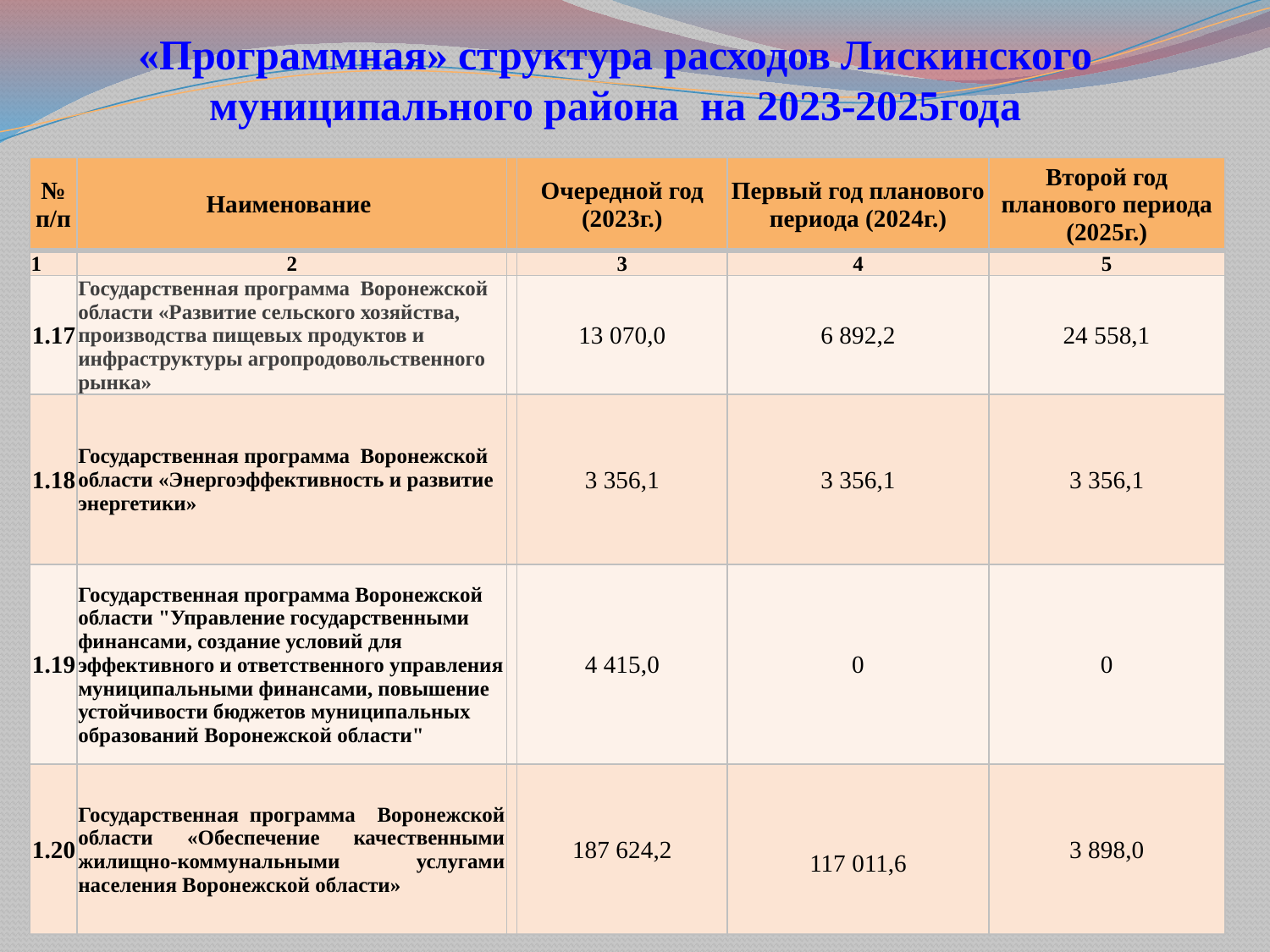

# «Программная» структура расходов Лискинского муниципального района  на 2023-2025года
| № п/п | Наименование |  | Очередной год (2023г.) | Первый год планового периода (2024г.) | Второй год планового периода (2025г.) |
| --- | --- | --- | --- | --- | --- |
| 1 | 2 |  | 3 | 4 | 5 |
| 1.17 | Государственная программа Воронежской области «Развитие сельского хозяйства, производства пищевых продуктов и инфраструктуры агропродовольственного рынка» |  | 13 070,0 | 6 892,2 | 24 558,1 |
| 1.18 | Государственная программа Воронежской области «Энергоэффективность и развитие энергетики» |  | 3 356,1 | 3 356,1 | 3 356,1 |
| 1.19 | Государственная программа Воронежской области "Управление государственными финансами, создание условий для эффективного и ответственного управления муниципальными финансами, повышение устойчивости бюджетов муниципальных образований Воронежской области" |  | 4 415,0 | 0 | 0 |
| 1.20 | Государственная программа Воронежской области «Обеспечение качественными жилищно-коммунальными услугами населения Воронежской области» |  | 187 624,2 | 117 011,6 | 3 898,0 |